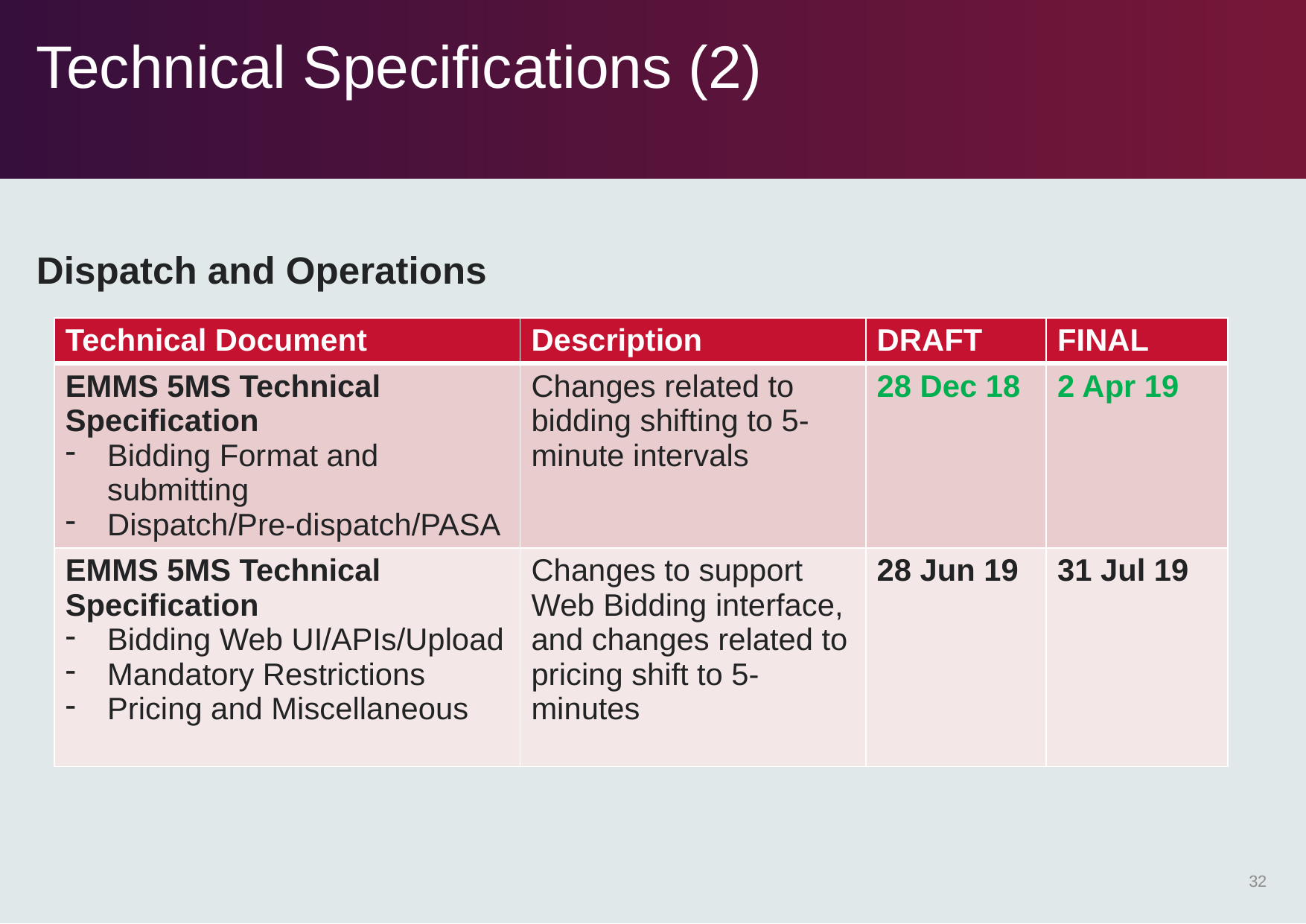

# Technical Specifications (2)
Dispatch and Operations

| Technical Document | Description | DRAFT | FINAL |
| --- | --- | --- | --- |
| EMMS 5MS Technical Specification Bidding Format and submitting Dispatch/Pre-dispatch/PASA | Changes related to bidding shifting to 5-minute intervals | 28 Dec 18 | 2 Apr 19 |
| EMMS 5MS Technical Specification Bidding Web UI/APIs/Upload Mandatory Restrictions Pricing and Miscellaneous | Changes to support Web Bidding interface, and changes related to pricing shift to 5-minutes | 28 Jun 19 | 31 Jul 19 |
32